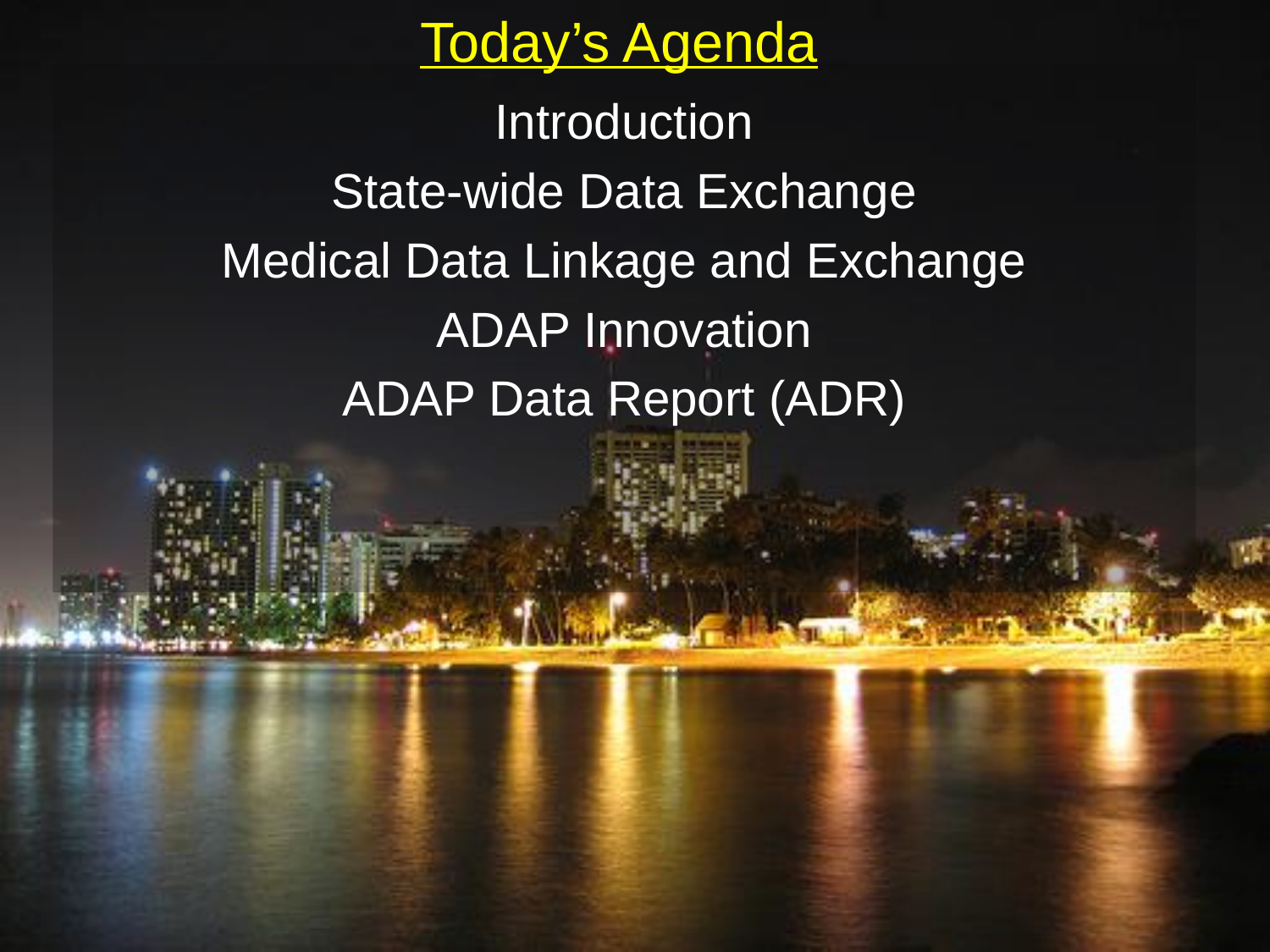

Today’s Agenda

Introduction
State-wide Data Exchange
Medical Data Linkage and Exchange
ADAP Innovation
ADAP Data Report (ADR)